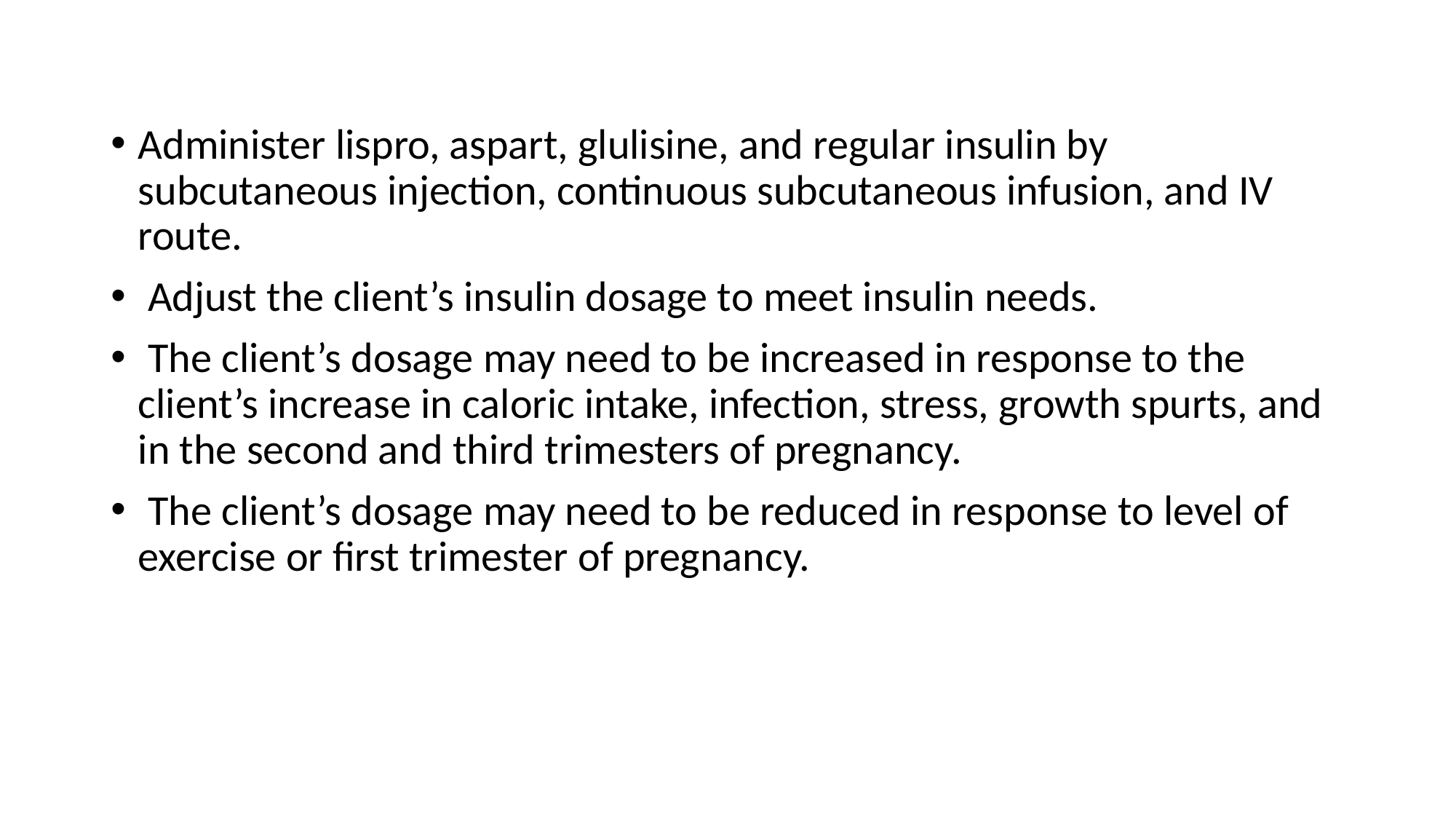

Administer lispro, aspart, glulisine, and regular insulin by subcutaneous injection, continuous subcutaneous infusion, and IV route.
 Adjust the client’s insulin dosage to meet insulin needs.
 The client’s dosage may need to be increased in response to the client’s increase in caloric intake, infection, stress, growth spurts, and in the second and third trimesters of pregnancy.
 The client’s dosage may need to be reduced in response to level of exercise or first trimester of pregnancy.